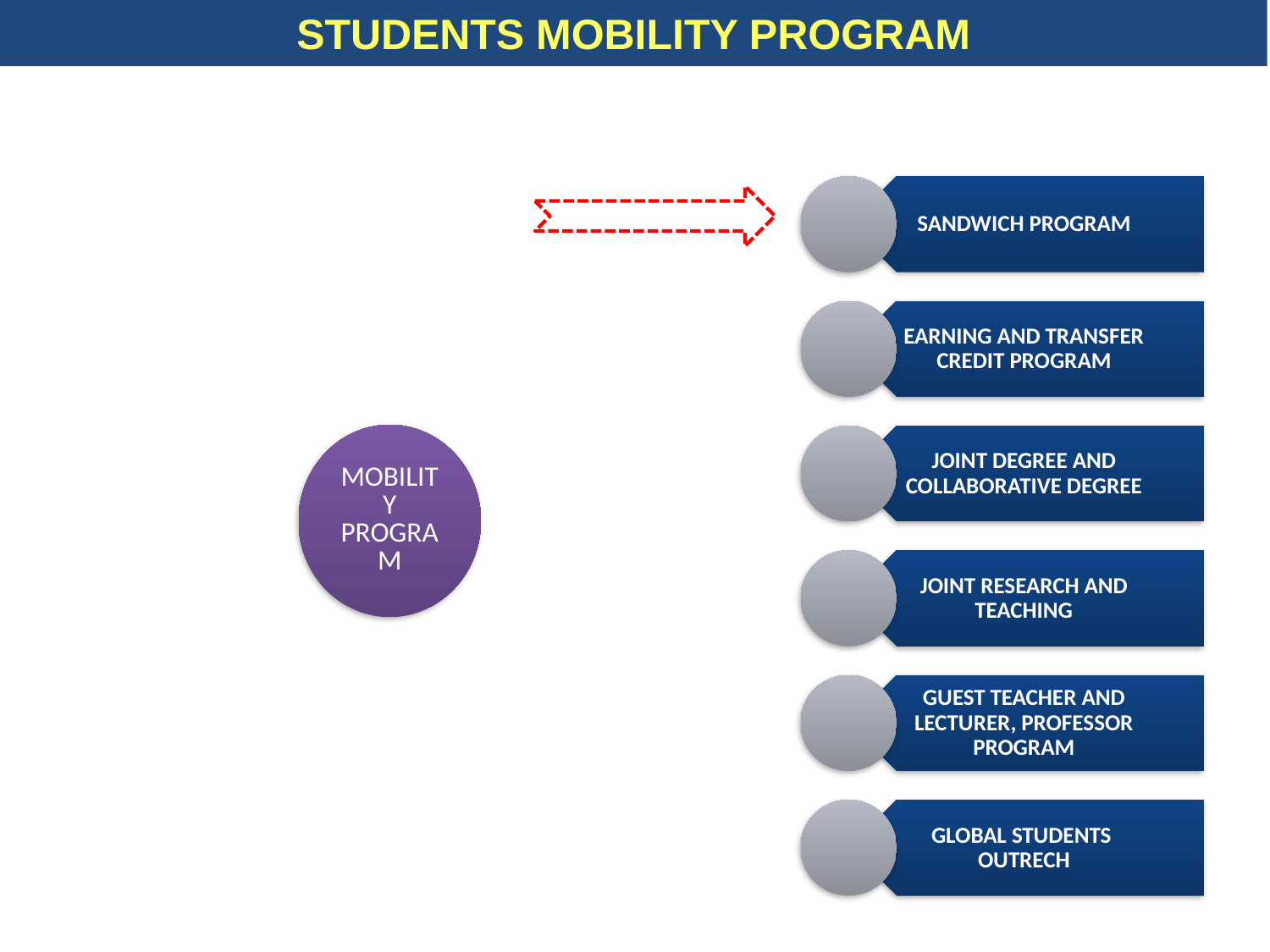

STUDENTS MOBILITY PROGRAM
MOBILITY PROGRAM
STUDENT
SANDWICH PROGRAM
EARNING AND TRANSFER CREDIT PROGRAM
JOINT DEGREE AND COLLABORATIVE DEGREE
JOINT RESEARCH AND TEACHING
GUEST TEACHER AND LECTURER, PROFESSOR PROGRAM
GLOBAL STUDENTS  OUTRECH